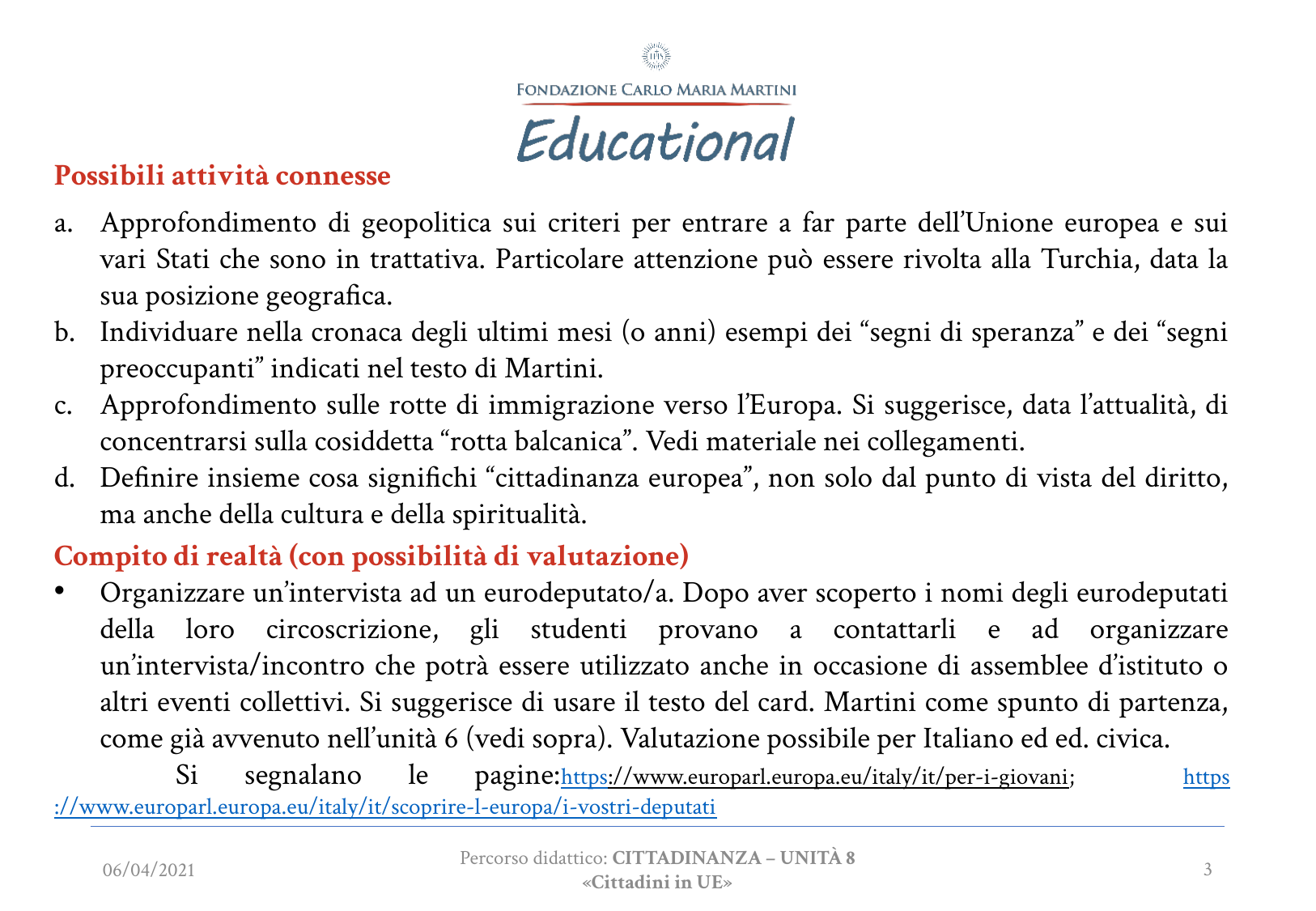

Possibili attività connesse

Approfondimento di geopolitica sui criteri per entrare a far parte dell’Unione europea e sui vari Stati che sono in trattativa. Particolare attenzione può essere rivolta alla Turchia, data la sua posizione geografica.
Individuare nella cronaca degli ultimi mesi (o anni) esempi dei “segni di speranza” e dei “segni preoccupanti” indicati nel testo di Martini.
Approfondimento sulle rotte di immigrazione verso l’Europa. Si suggerisce, data l’attualità, di concentrarsi sulla cosiddetta “rotta balcanica”. Vedi materiale nei collegamenti.
Definire insieme cosa significhi “cittadinanza europea”, non solo dal punto di vista del diritto, ma anche della cultura e della spiritualità.

Compito di realtà (con possibilità di valutazione)
Organizzare un’intervista ad un eurodeputato/a. Dopo aver scoperto i nomi degli eurodeputati della loro circoscrizione, gli studenti provano a contattarli e ad organizzare un’intervista/incontro che potrà essere utilizzato anche in occasione di assemblee d’istituto o altri eventi collettivi. Si suggerisce di usare il testo del card. Martini come spunto di partenza, come già avvenuto nell’unità 6 (vedi sopra). Valutazione possibile per Italiano ed ed. civica.
	Si segnalano le pagine:https://www.europarl.europa.eu/italy/it/per-i-giovani; 	https://www.europarl.europa.eu/italy/it/scoprire-l-europa/i-vostri-deputati

06/04/2021
Percorso didattico: CITTADINANZA – unità 8 «Cittadini in UE»
3